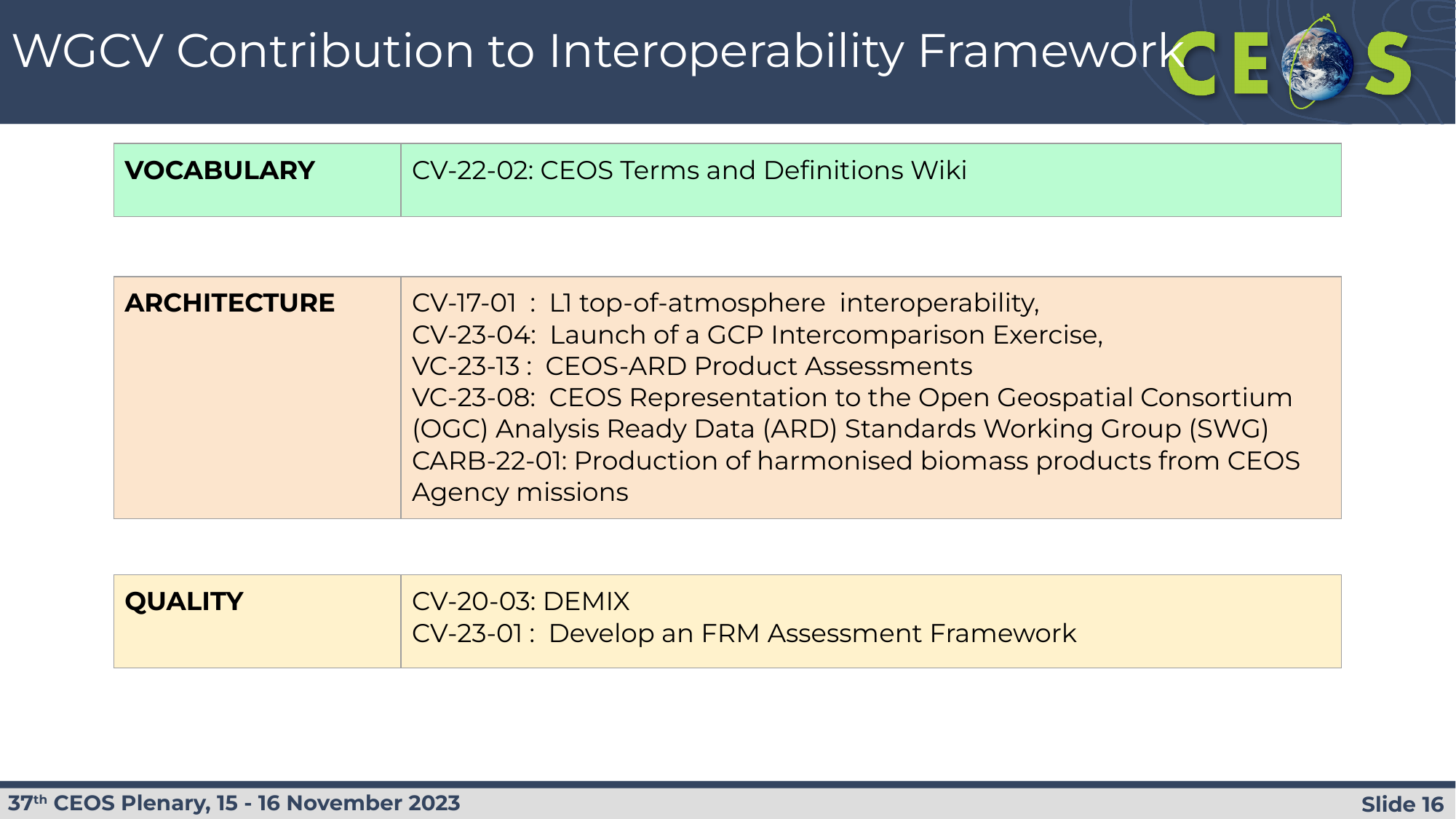

# WGCV Contribution to Interoperability Framework

| VOCABULARY | CV-22-02: CEOS Terms and Definitions Wiki |
| --- | --- |

| ARCHITECTURE | CV-17-01 : L1 top-of-atmosphere interoperability, CV-23-04: Launch of a GCP Intercomparison Exercise, VC-23-13 : CEOS-ARD Product Assessments VC-23-08: CEOS Representation to the Open Geospatial Consortium (OGC) Analysis Ready Data (ARD) Standards Working Group (SWG) CARB-22-01: Production of harmonised biomass products from CEOS Agency missions |
| --- | --- |
| QUALITY | CV-20-03: DEMIX CV-23-01 : Develop an FRM Assessment Framework |
| --- | --- |